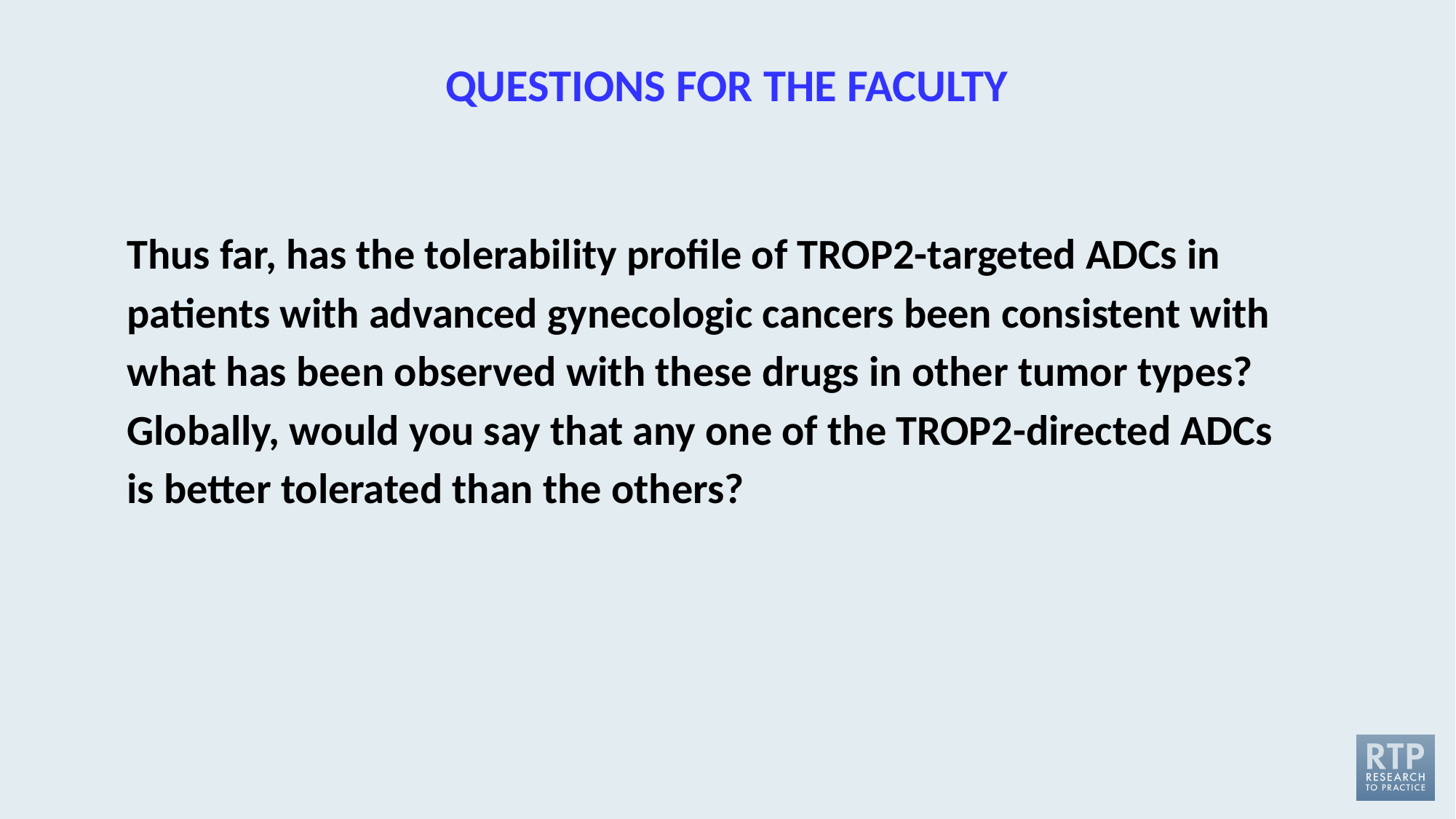

QUESTIONS FOR THE FACULTY

Thus far, has the tolerability profile of TROP2-targeted ADCs in patients with advanced gynecologic cancers been consistent with what has been observed with these drugs in other tumor types? Globally, would you say that any one of the TROP2-directed ADCs is better tolerated than the others?